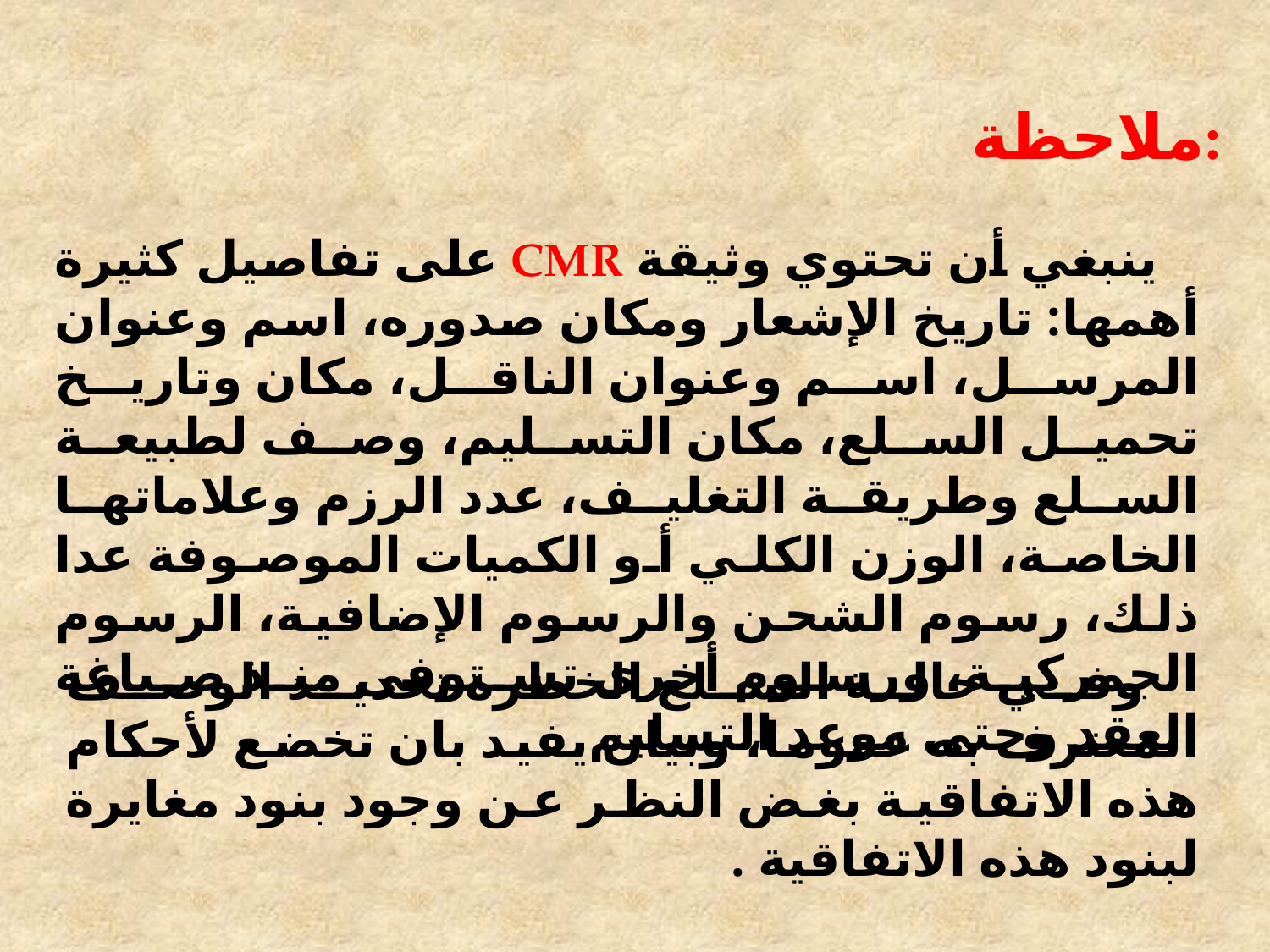

ملاحظة:
   ينبغي أن تحتوي وثيقة CMR على تفاصيل كثيرة أهمها: تاريخ الإشعار ومكان صدوره، اسم وعنوان المرسل، اسم وعنوان الناقل، مكان وتاريخ تحميل السلع، مكان التسليم، وصف لطبيعة السلع وطريقة التغليف، عدد الرزم وعلاماتها الخاصة، الوزن الكلي أو الكميات الموصوفة عدا ذلك، رسوم الشحن والرسوم الإضافية، الرسوم الجمركية، ورسوم أخرى تستوفى منذ صياغة العقد وحتى موعد التسليم
    وفي حالة السلع الخطرة تحديد الوصف المعترف به عموما، وبيان يفيد بان تخضع لأحكام هذه الاتفاقية بغض النظر عن وجود بنود مغايرة لبنود هذه الاتفاقية .